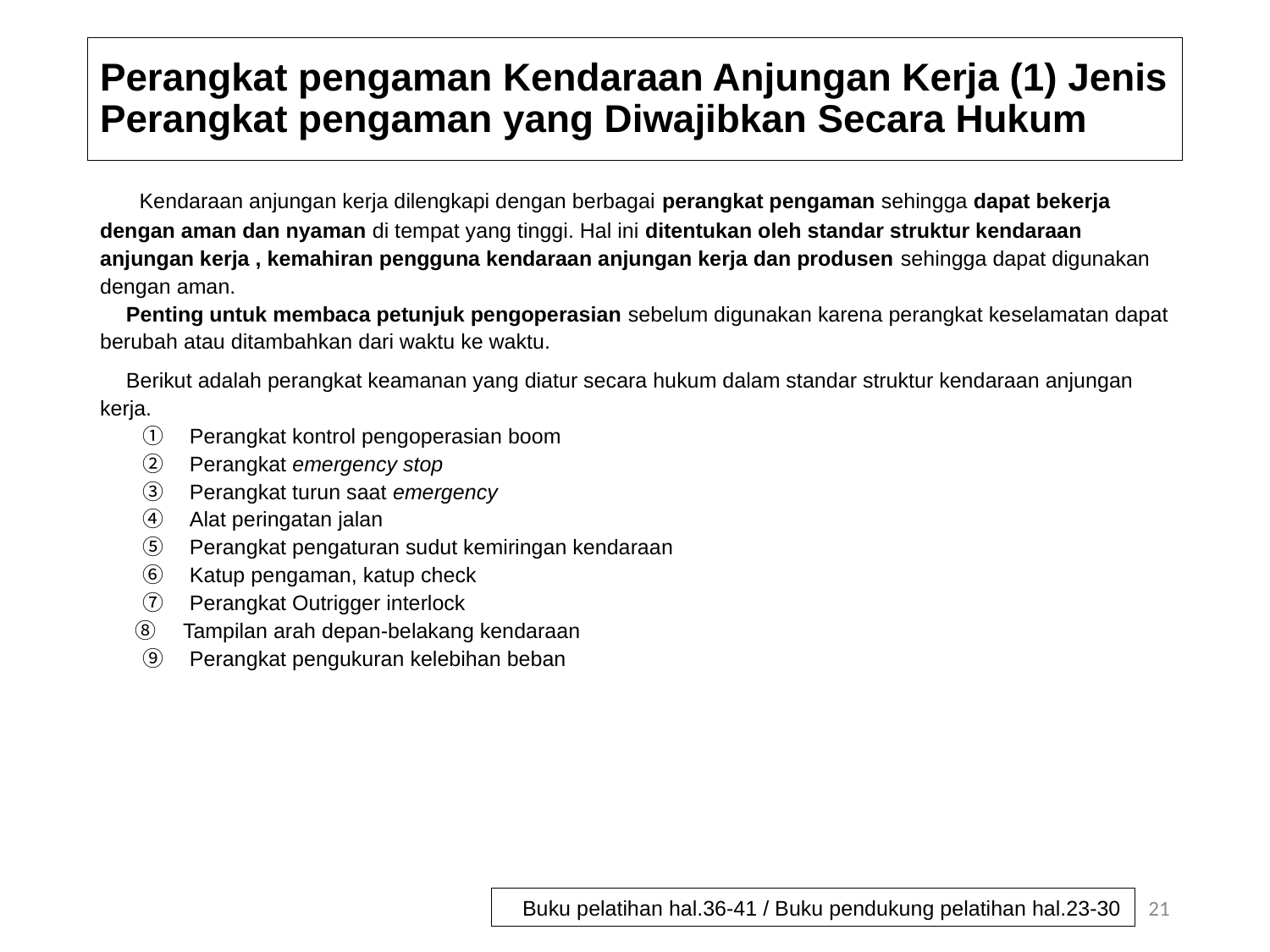

# Perangkat pengaman Kendaraan Anjungan Kerja (1) Jenis Perangkat pengaman yang Diwajibkan Secara Hukum
　Kendaraan anjungan kerja dilengkapi dengan berbagai perangkat pengaman sehingga dapat bekerja dengan aman dan nyaman di tempat yang tinggi. Hal ini ditentukan oleh standar struktur kendaraan anjungan kerja , kemahiran pengguna kendaraan anjungan kerja dan produsen sehingga dapat digunakan dengan aman.
　Penting untuk membaca petunjuk pengoperasian sebelum digunakan karena perangkat keselamatan dapat berubah atau ditambahkan dari waktu ke waktu.
　Berikut adalah perangkat keamanan yang diatur secara hukum dalam standar struktur kendaraan anjungan kerja.
　　①　Perangkat kontrol pengoperasian boom
　　②　Perangkat emergency stop
　　③　Perangkat turun saat emergency
　　④　Alat peringatan jalan
　　⑤　Perangkat pengaturan sudut kemiringan kendaraan
　　⑥　Katup pengaman, katup check
　　⑦　Perangkat Outrigger interlock
  　⑧　Tampilan arah depan-belakang kendaraan
　　⑨　Perangkat pengukuran kelebihan beban

21
Buku pelatihan hal.36-41 / Buku pendukung pelatihan hal.23-30